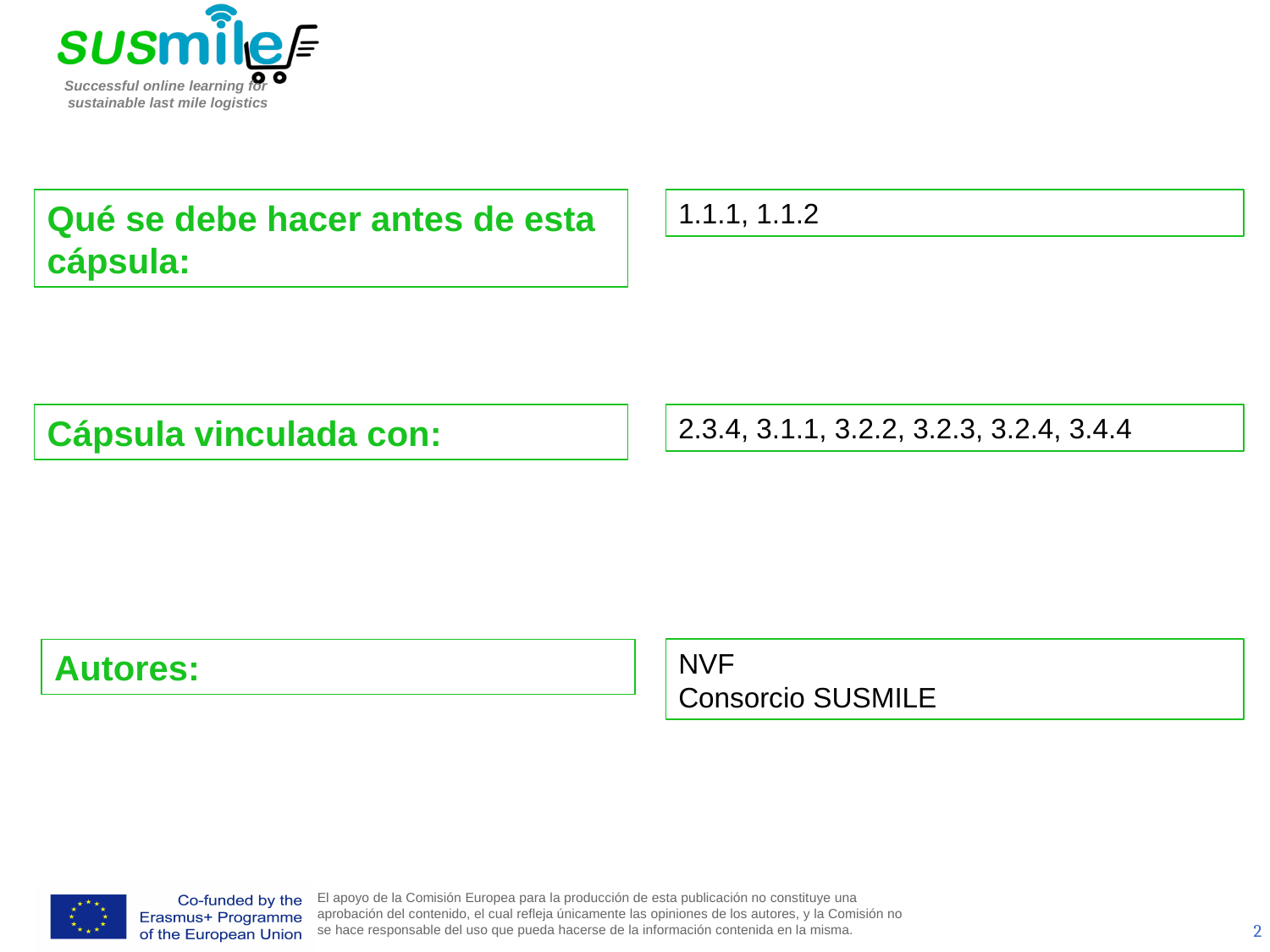

Qué se debe hacer antes de esta cápsula:
1.1.1, 1.1.2
Cápsula vinculada con:
2.3.4, 3.1.1, 3.2.2, 3.2.3, 3.2.4, 3.4.4

Autores:
NVF
Consorcio SUSMILE
2